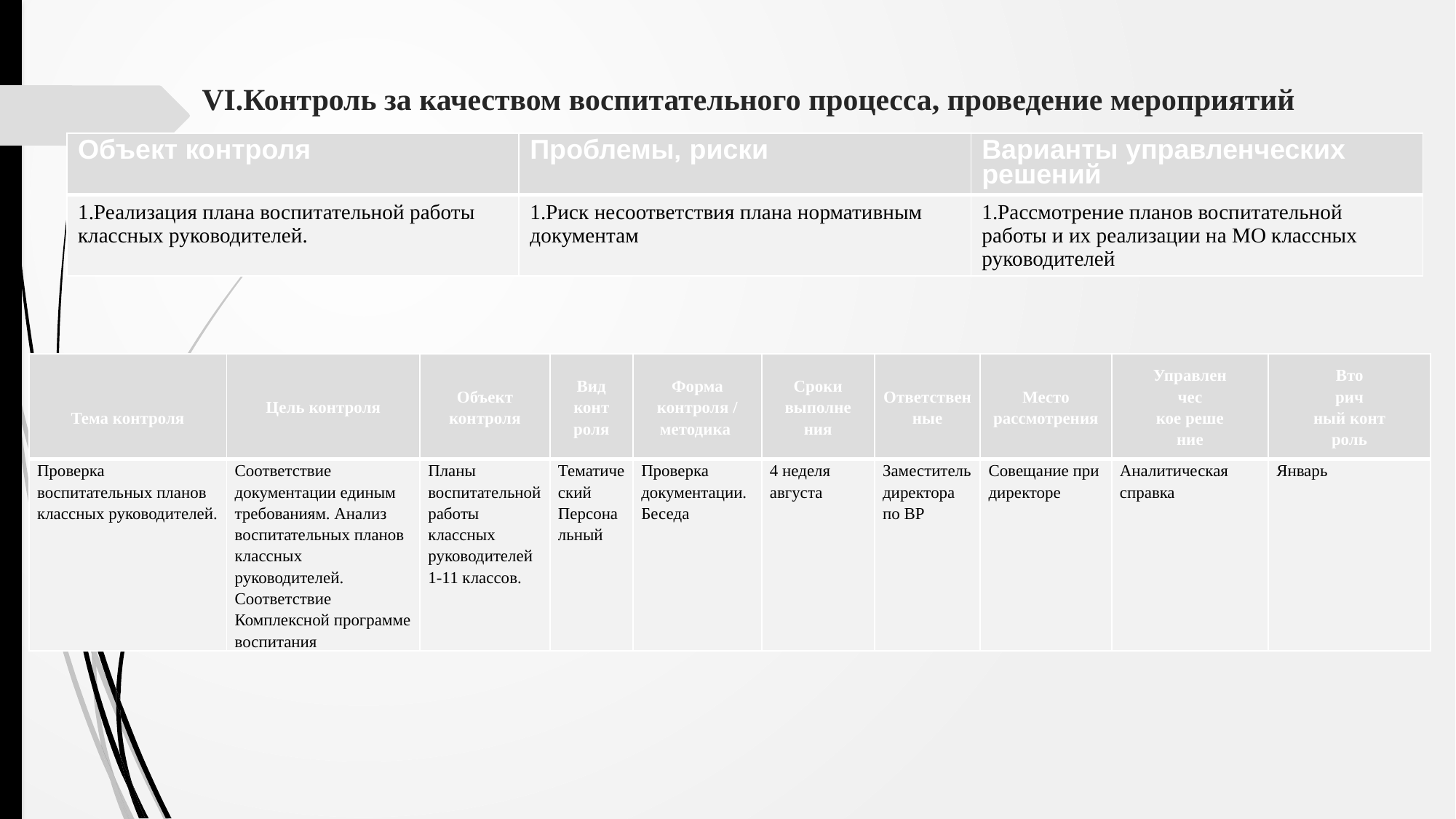

# VI.Контроль за качеством воспитательного процесса, проведение мероприятий
| Объект контроля | Проблемы, риски | Варианты управленческих решений |
| --- | --- | --- |
| 1.Реализация плана воспитательной работы классных руководителей. | 1.Риск несоответствия плана нормативным документам | 1.Рассмотрение планов воспитательной работы и их реализации на МО классных руководителей |
| Тема контроля | Цель контроля | Объект контроля | Вид конт роля | Форма контроля / методика | Сроки выполне ния | Ответствен ные | Место рассмотрения | Управлен чес кое реше ние | Вто рич ный конт роль |
| --- | --- | --- | --- | --- | --- | --- | --- | --- | --- |
| Проверка воспитательных планов классных руководителей. | Соответствие документации единым требованиям. Анализ воспитательных планов классных руководителей. Соответствие Комплексной программе воспитания | Планы воспитательной работы классных руководителей 1-11 классов. | Тематический Персональный | Проверка документации. Беседа | 4 неделя августа | Заместитель директора по ВР | Совещание при директоре | Аналитическая справка | Январь |